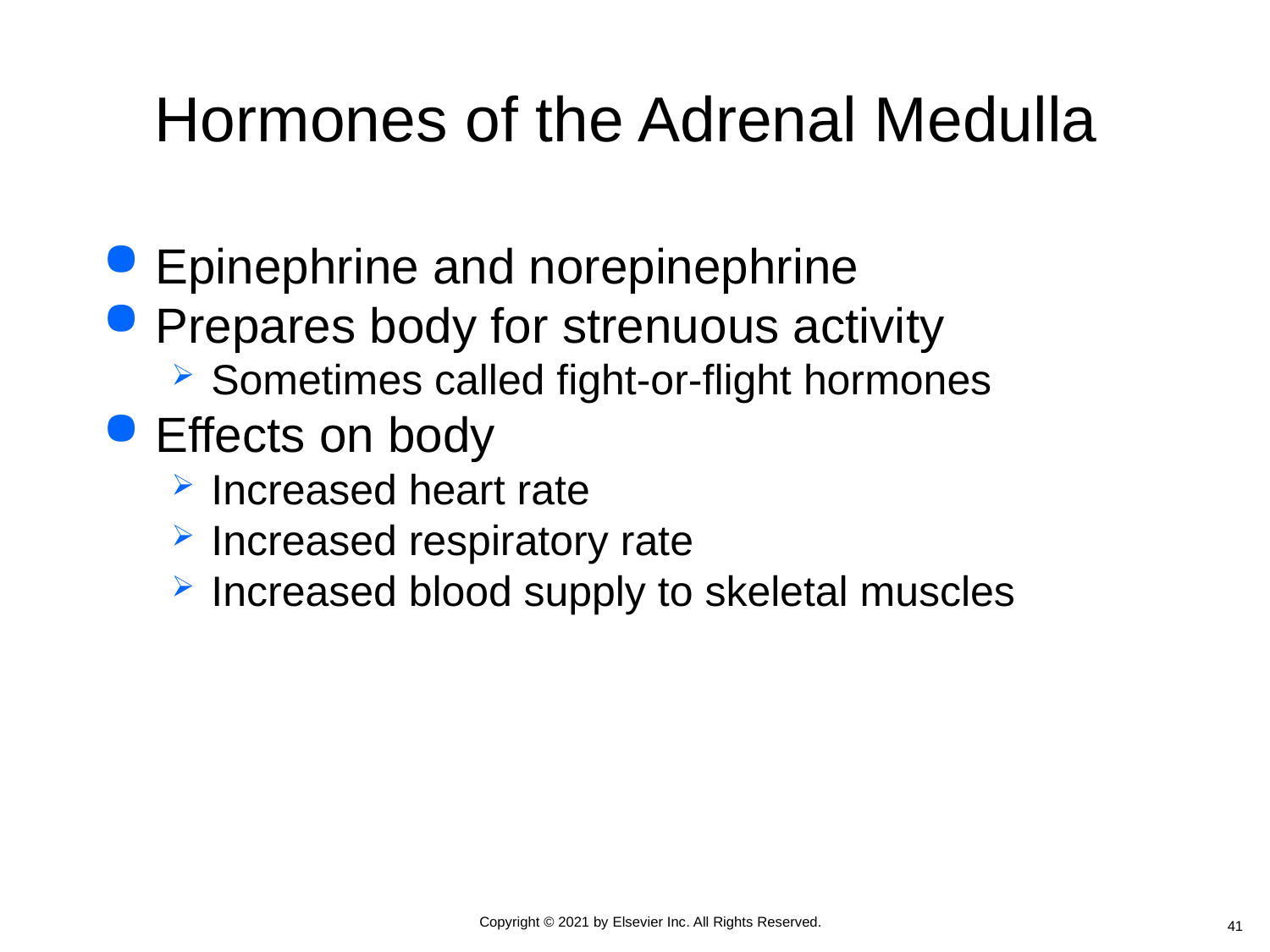

# Hormones of the Adrenal Medulla
Epinephrine and norepinephrine
Prepares body for strenuous activity
Sometimes called fight-or-flight hormones
Effects on body
Increased heart rate
Increased respiratory rate
Increased blood supply to skeletal muscles
41